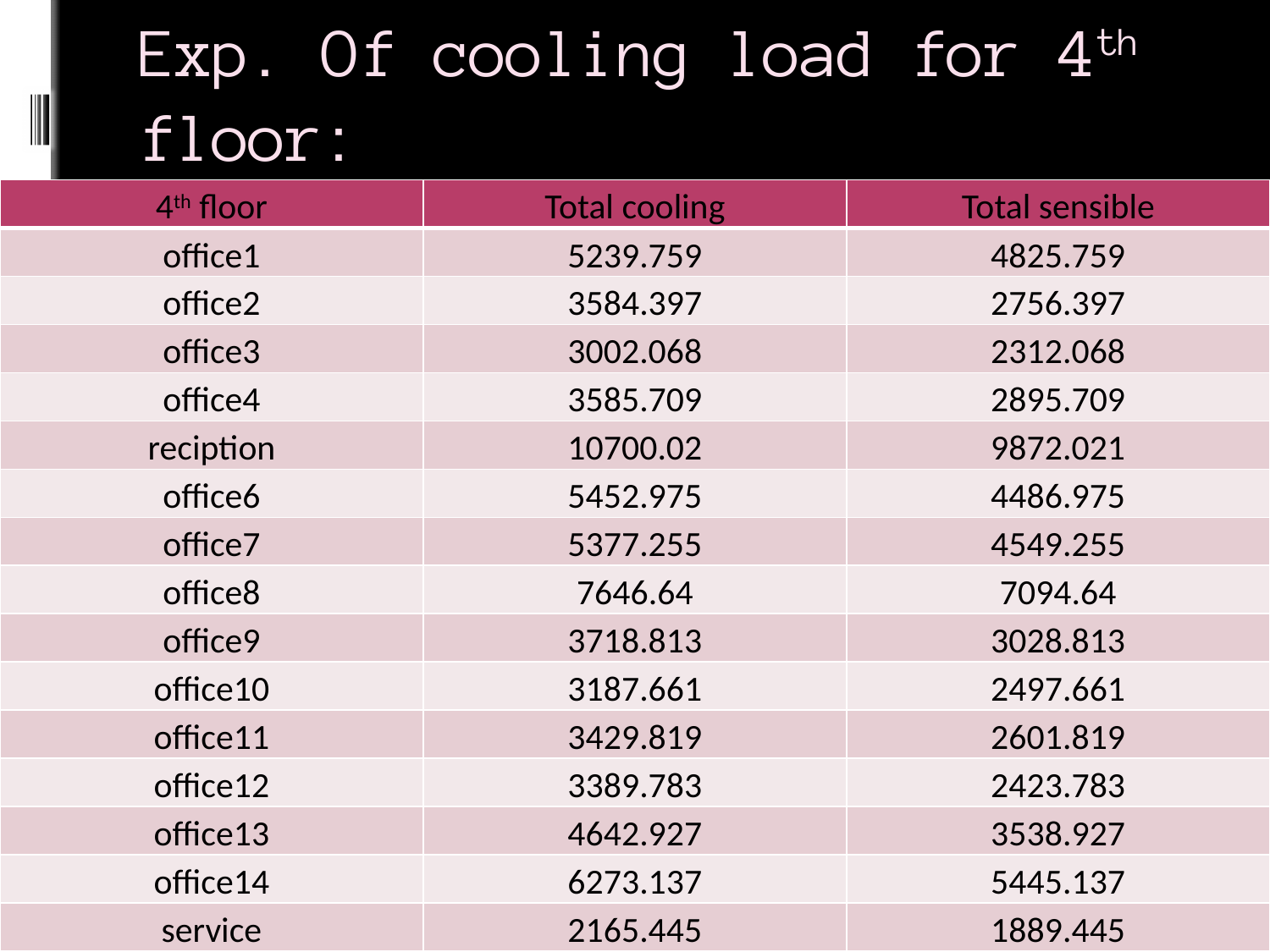

# Exp. Of cooling load for 4th floor:
| 4th floor | Total cooling | Total sensible |
| --- | --- | --- |
| office1 | 5239.759 | 4825.759 |
| office2 | 3584.397 | 2756.397 |
| office3 | 3002.068 | 2312.068 |
| office4 | 3585.709 | 2895.709 |
| reciption | 10700.02 | 9872.021 |
| office6 | 5452.975 | 4486.975 |
| office7 | 5377.255 | 4549.255 |
| office8 | 7646.64 | 7094.64 |
| office9 | 3718.813 | 3028.813 |
| office10 | 3187.661 | 2497.661 |
| office11 | 3429.819 | 2601.819 |
| office12 | 3389.783 | 2423.783 |
| office13 | 4642.927 | 3538.927 |
| office14 | 6273.137 | 5445.137 |
| service | 2165.445 | 1889.445 |
22